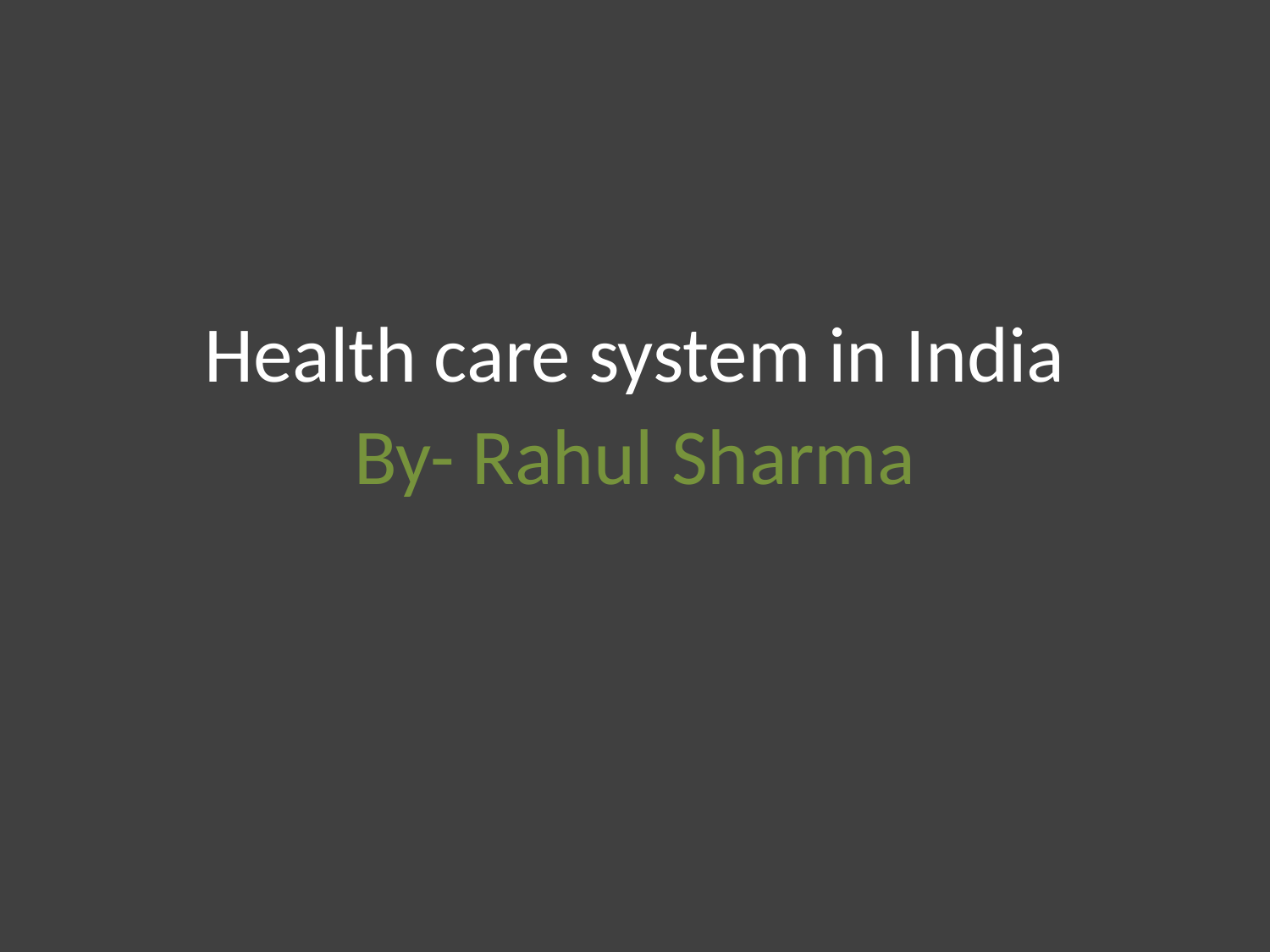

# Health care system in India

By- Rahul Sharma